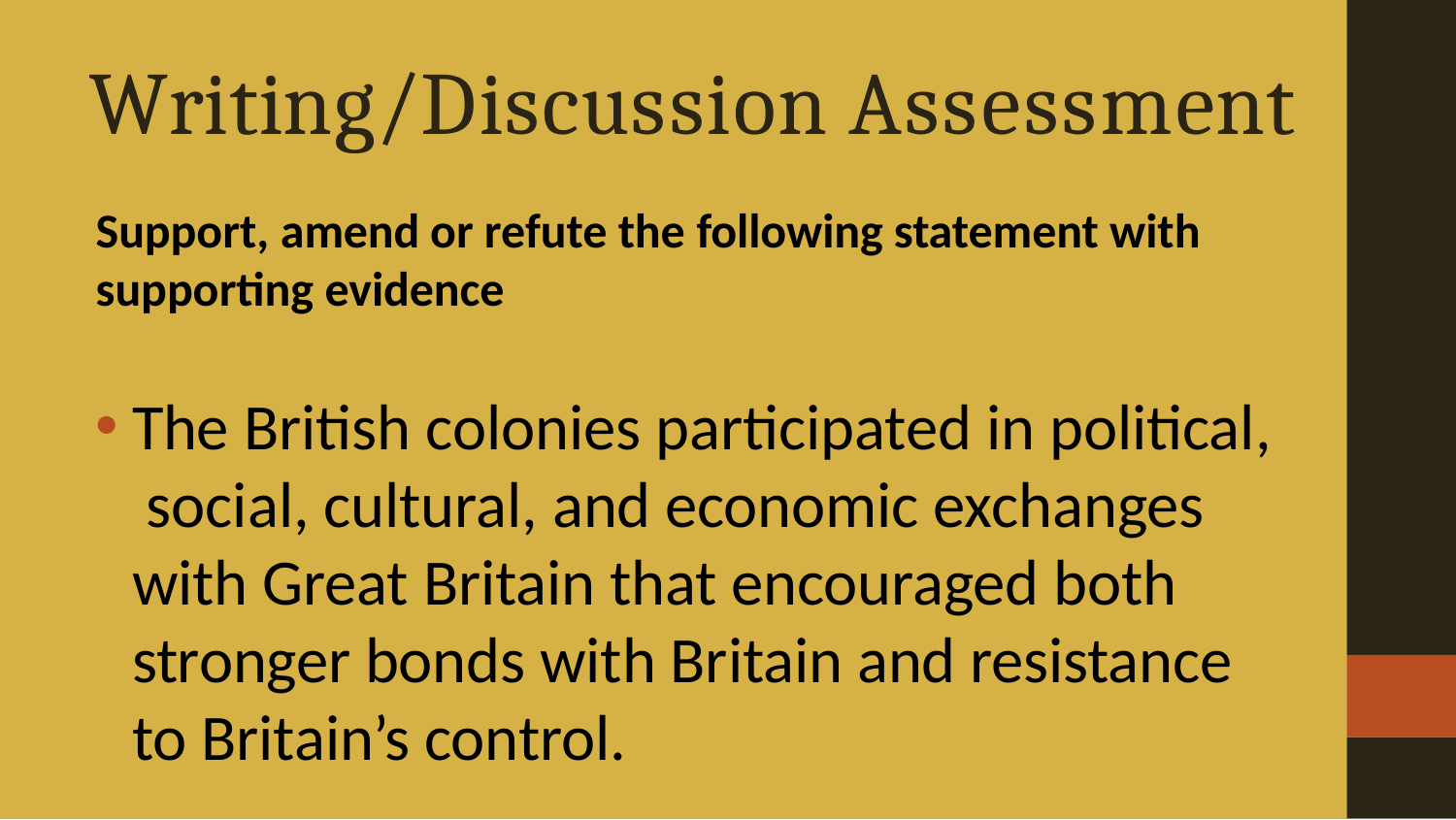

# Writing/Discussion Assessment
Support, amend or refute the following statement with
supporting evidence

The British colonies participated in political,  social, cultural, and economic exchanges  with Great Britain that encouraged both  stronger bonds with Britain and resistance  to Britain’s control.